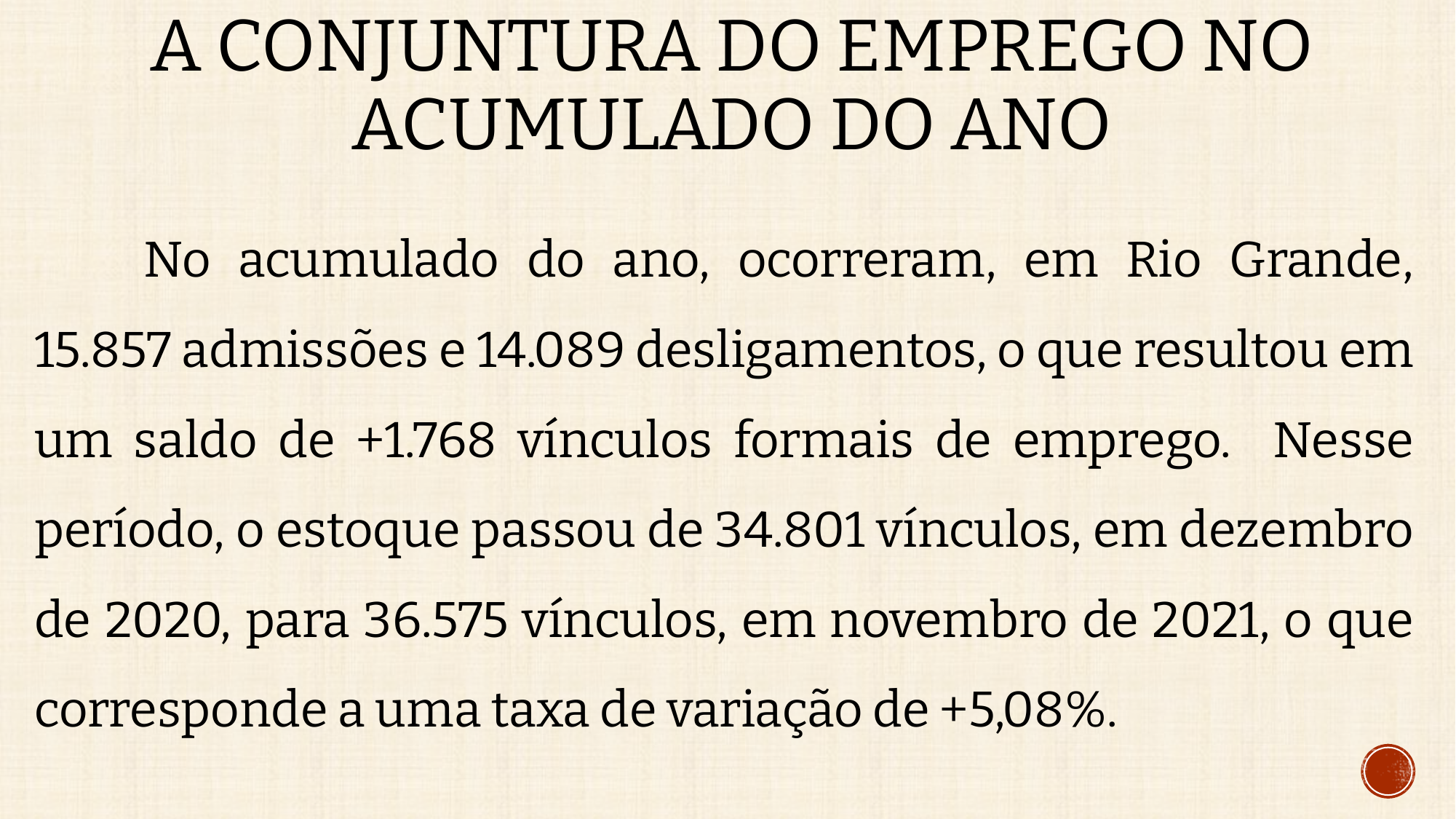

# A conjuntura do emprego no acumulado do ano
	No acumulado do ano, ocorreram, em Rio Grande, 15.857 admissões e 14.089 desligamentos, o que resultou em um saldo de +1.768 vínculos formais de emprego.  Nesse período, o estoque passou de 34.801 vínculos, em dezembro de 2020, para 36.575 vínculos, em novembro de 2021, o que corresponde a uma taxa de variação de +5,08%.